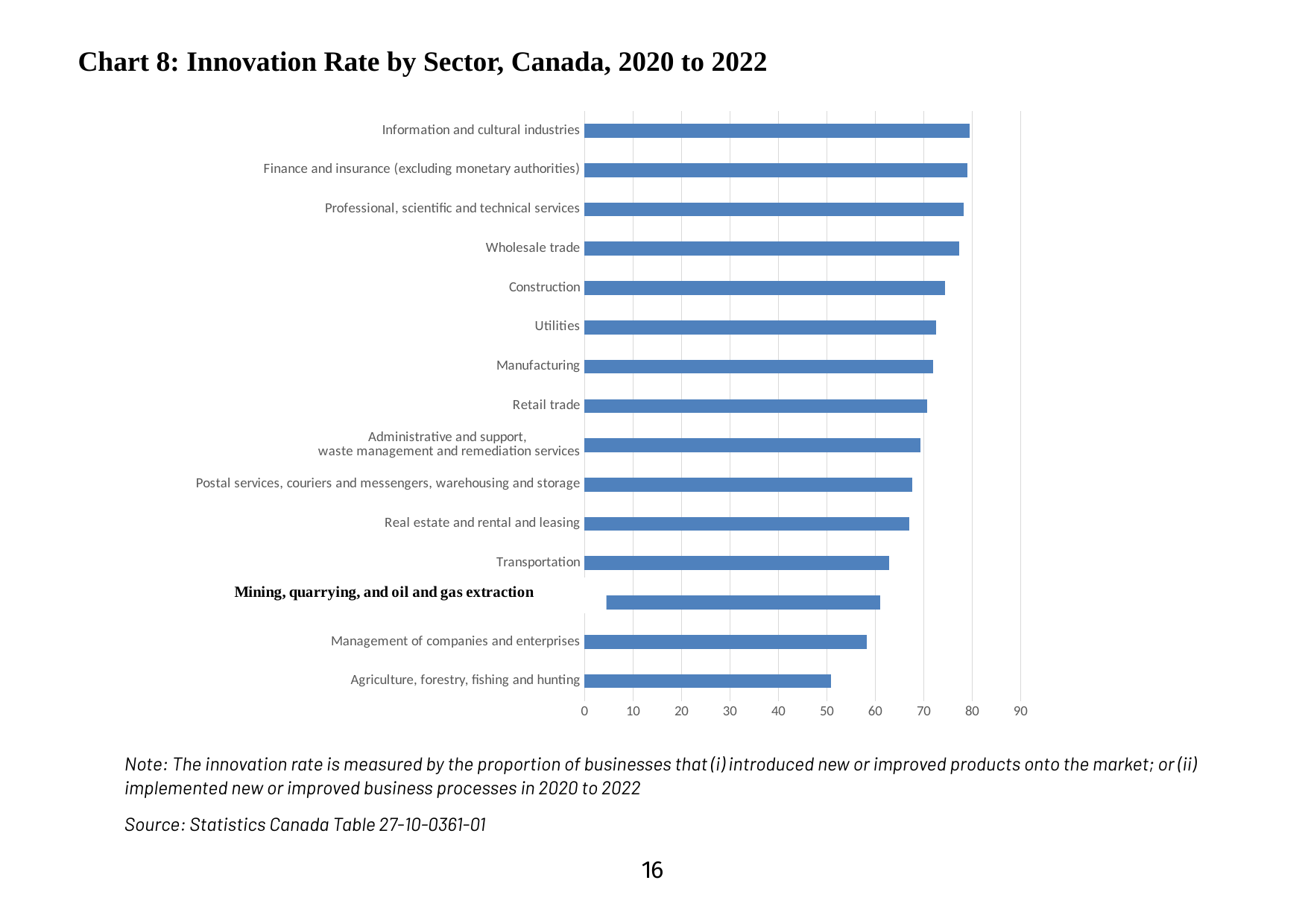

Chart 8: Innovation Rate by Sector, Canada, 2020 to 2022

### Chart

| Category |  |
|---|---|
| Agriculture, forestry, fishing and hunting | 50.9 |
| Management of companies and enterprises | 58.2 |
| Mining, quarrying, and oil and gas extraction | 61.0 |
| Transportation | 62.8 |
| Real estate and rental and leasing | 67.1 |
| Postal services, couriers and messengers, warehousing and storage | 67.7 |
| Administrative and support,
waste management and remediation services | 69.3 |
| Retail trade | 70.8 |
| Manufacturing | 72.0 |
| Utilities | 72.6 |
| Construction | 74.4 |
| Wholesale trade | 77.4 |
| Professional, scientific and technical services | 78.2 |
| Finance and insurance (excluding monetary authorities) | 79.0 |
| Information and cultural industries | 79.5 |
Note: The innovation rate is measured by the proportion of businesses that (i) introduced new or improved products onto the market; or (ii) implemented new or improved business processes in 2020 to 2022
Source: Statistics Canada Table 27-10-0361-01
16